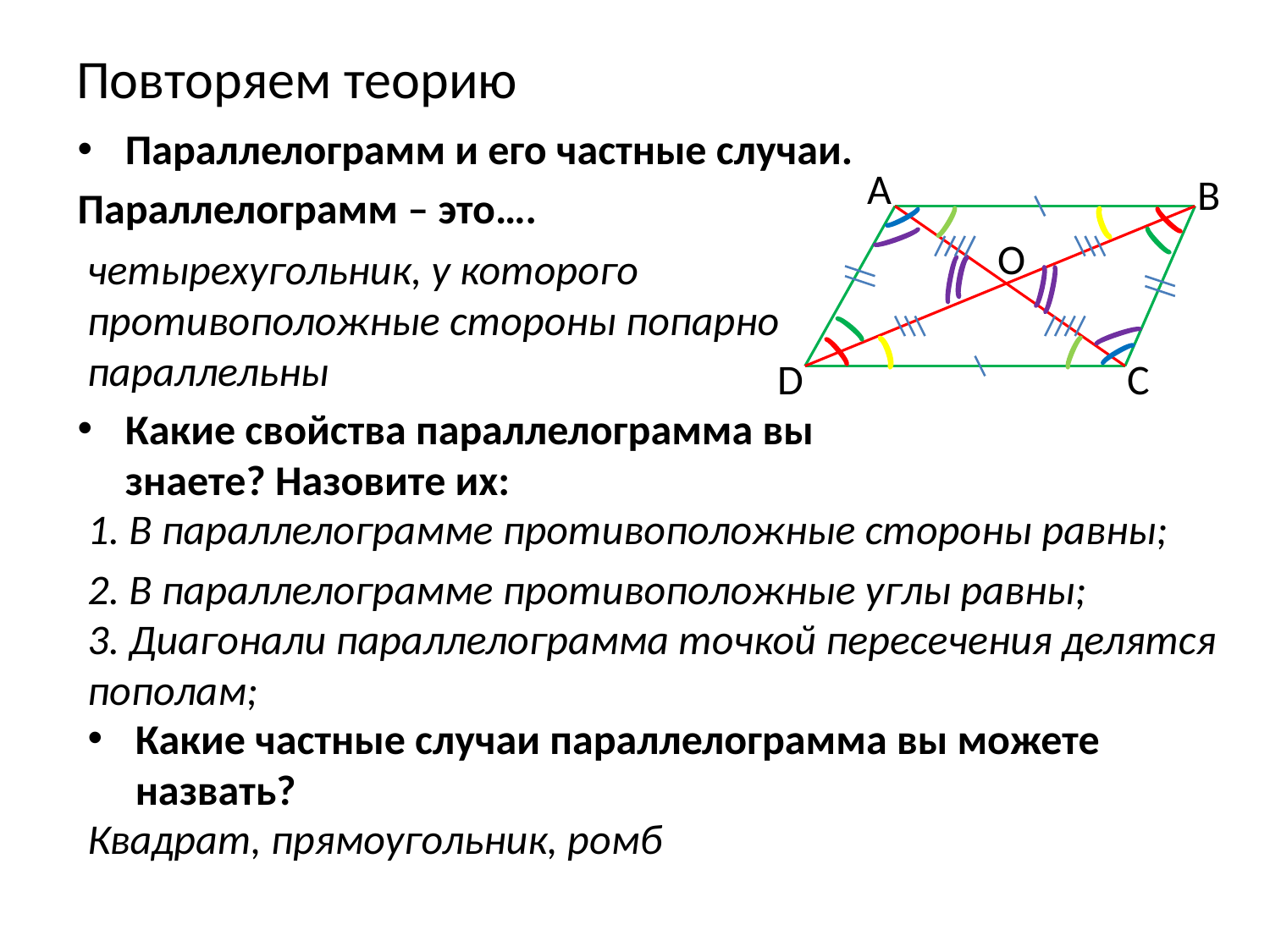

# Повторяем теорию
Параллелограмм и его частные случаи.
Параллелограмм – это….

А
B

O

четырехугольник, у которого противоположные стороны попарно параллельны

D
C

Какие свойства параллелограмма вы знаете? Назовите их:
1. В параллелограмме противоположные стороны равны;
2. В параллелограмме противоположные углы равны;
3. Диагонали параллелограмма точкой пересечения делятся пополам;
Какие частные случаи параллелограмма вы можете назвать?
Квадрат, прямоугольник, ромб